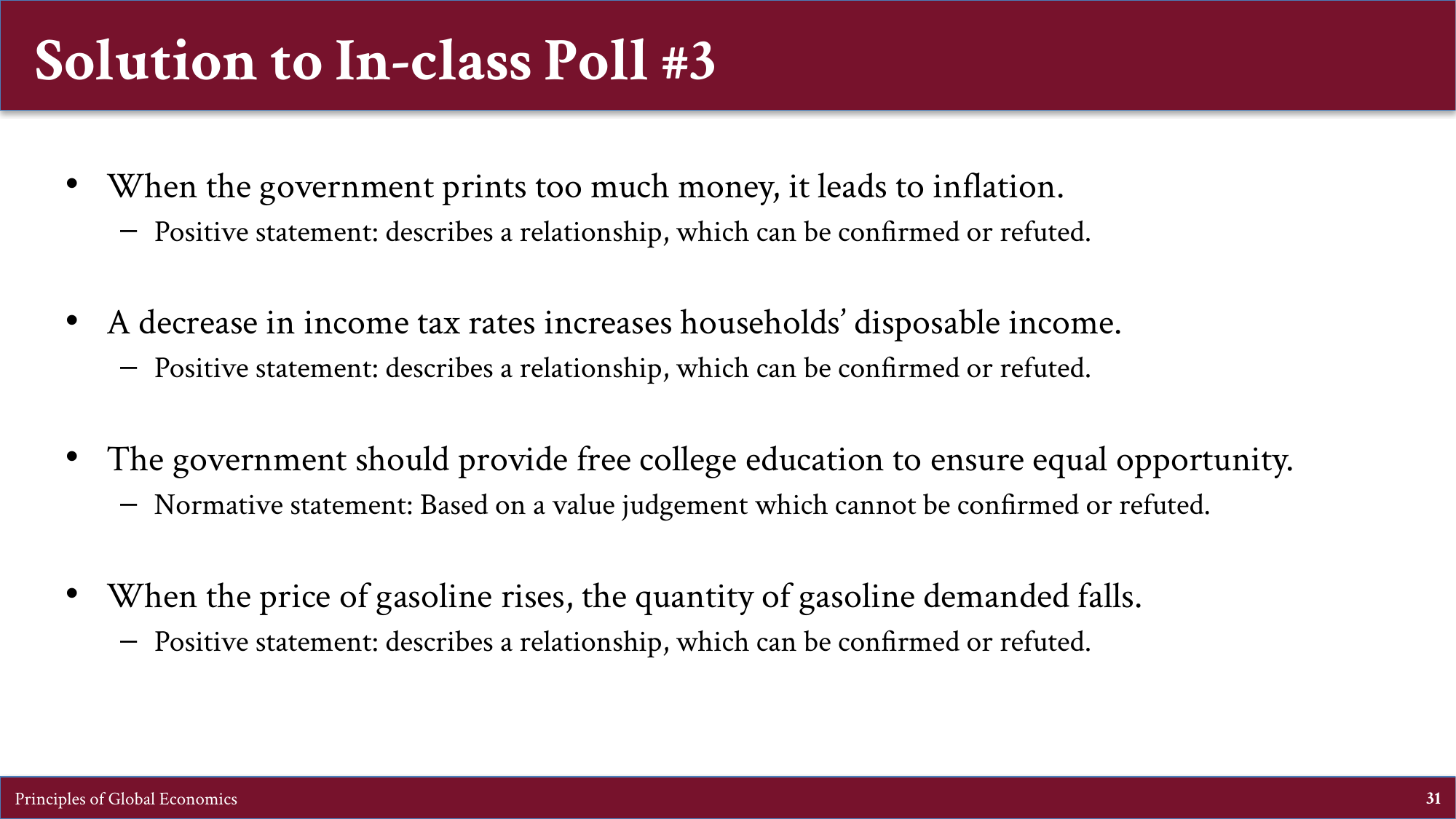

# Solution to In-class Poll #3
When the government prints too much money, it leads to inflation.
Positive statement: describes a relationship, which can be confirmed or refuted.

A decrease in income tax rates increases households’ disposable income.
Positive statement: describes a relationship, which can be confirmed or refuted.

The government should provide free college education to ensure equal opportunity.
Normative statement: Based on a value judgement which cannot be confirmed or refuted.

When the price of gasoline rises, the quantity of gasoline demanded falls.
Positive statement: describes a relationship, which can be confirmed or refuted.

 Principles of Global Economics
31